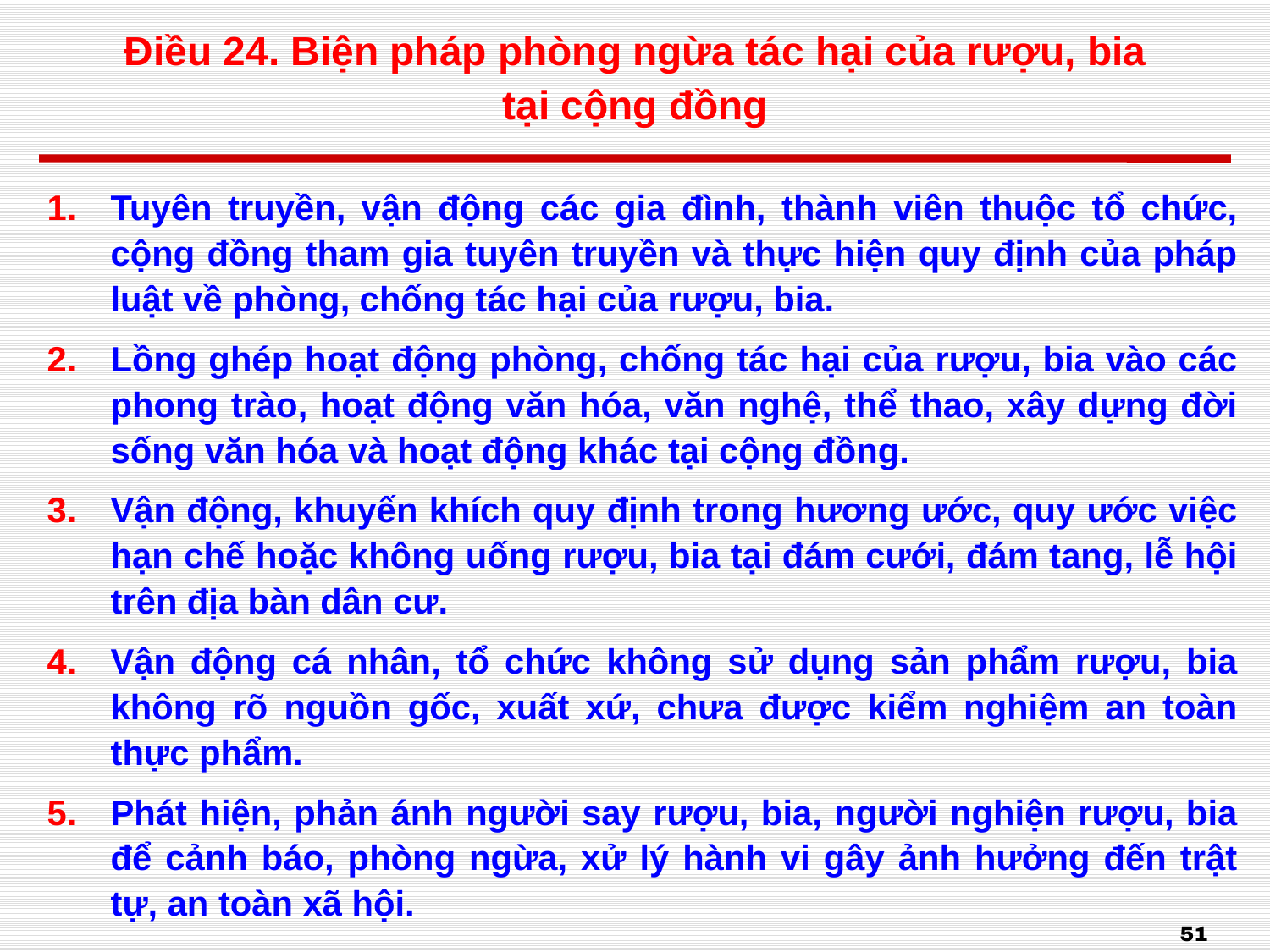

# Điều 24. Biện pháp phòng ngừa tác hại của rượu, bia tại cộng đồng
Tuyên truyền, vận động các gia đình, thành viên thuộc tổ chức, cộng đồng tham gia tuyên truyền và thực hiện quy định của pháp luật về phòng, chống tác hại của rượu, bia.
Lồng ghép hoạt động phòng, chống tác hại của rượu, bia vào các phong trào, hoạt động văn hóa, văn nghệ, thể thao, xây dựng đời sống văn hóa và hoạt động khác tại cộng đồng.
Vận động, khuyến khích quy định trong hương ước, quy ước việc hạn chế hoặc không uống rượu, bia tại đám cưới, đám tang, lễ hội trên địa bàn dân cư.
Vận động cá nhân, tổ chức không sử dụng sản phẩm rượu, bia không rõ nguồn gốc, xuất xứ, chưa được kiểm nghiệm an toàn thực phẩm.
Phát hiện, phản ánh người say rượu, bia, người nghiện rượu, bia để cảnh báo, phòng ngừa, xử lý hành vi gây ảnh hưởng đến trật tự, an toàn xã hội.